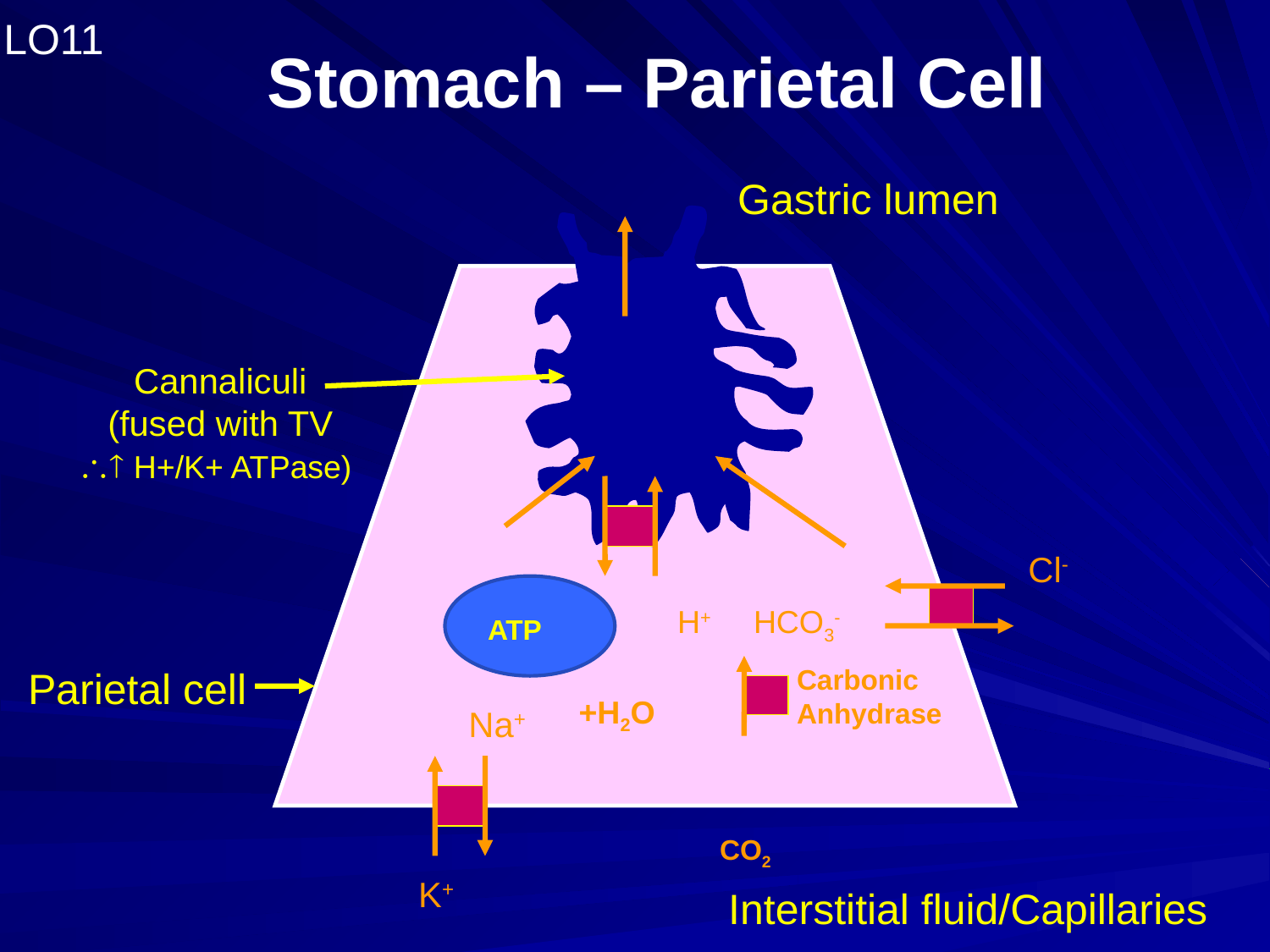

Stomach – Parietal Cell
LO11

Gastric lumen

Cannaliculi
(fused with TV
∴↑ H+/K+ ATPase)

Cl-

H+
HCO3-
ATP

Parietal cell

Carbonic
Anhydrase

+H2O
Na+

CO2
K+
Interstitial fluid/Capillaries